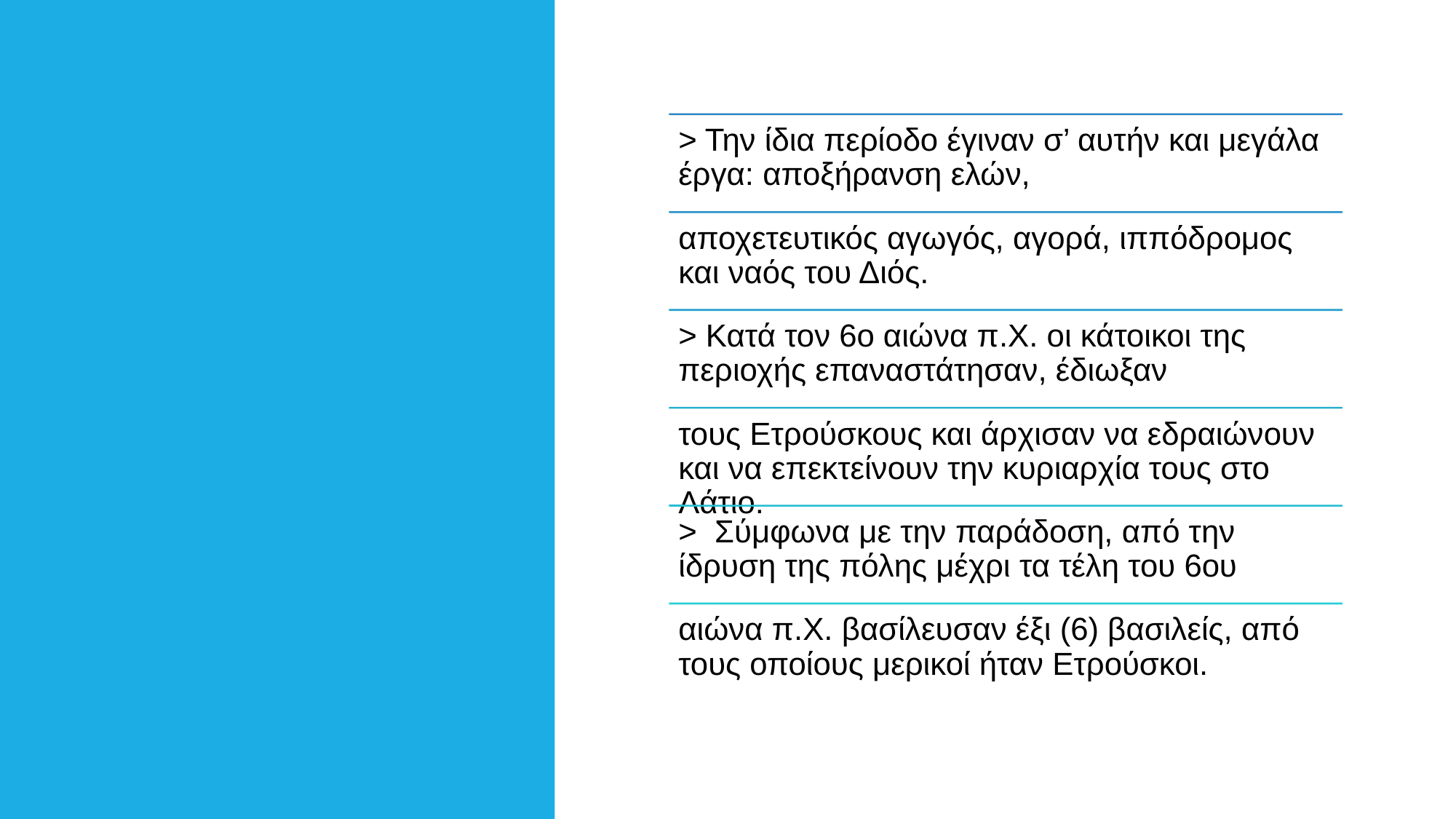

> Την ίδια περίοδο έγιναν σ’ αυτήν και μεγάλα έργα: αποξήρανση ελών,
αποχετευτικός αγωγός, αγορά, ιππόδρομος και ναός του Διός.
> Κατά τον 6ο αιώνα π.Χ. οι κάτοικοι της περιοχής επαναστάτησαν, έδιωξαν
τους Ετρούσκους και άρχισαν να εδραιώνουν και να επεκτείνουν την κυριαρχία τους στο Λάτιο.
>  Σύμφωνα με την παράδοση, από την ίδρυση της πόλης μέχρι τα τέλη του 6ου
αιώνα π.Χ. βασίλευσαν έξι (6) βασιλείς, από τους οποίους μερικοί ήταν Ετρούσκοι.